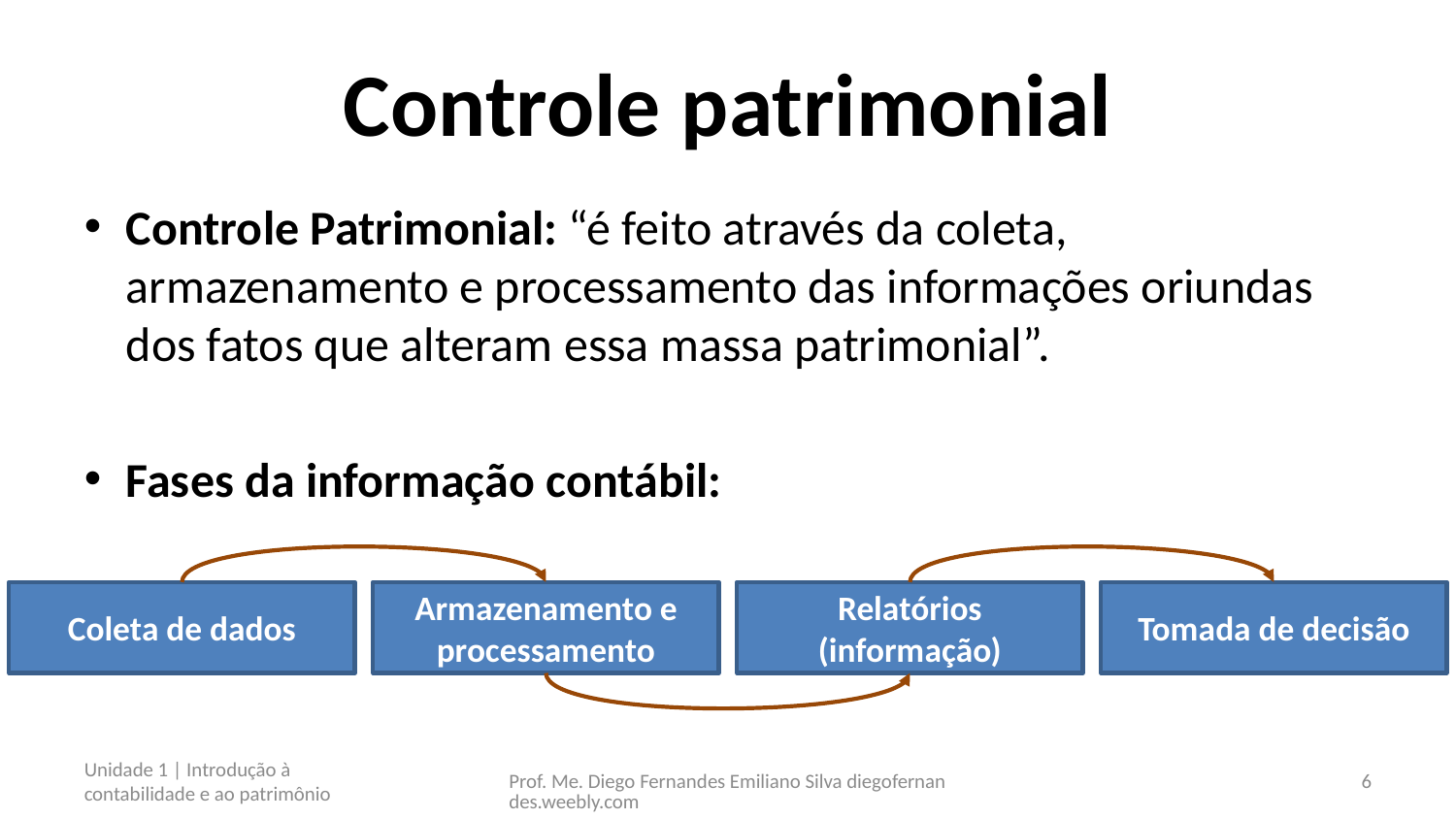

# Controle patrimonial
Controle Patrimonial: “é feito através da coleta, armazenamento e processamento das informações oriundas dos fatos que alteram essa massa patrimonial”.

Fases da informação contábil:
Coleta de dados
Armazenamento e processamento
Relatórios
(informação)
Tomada de decisão
Unidade 1 | Introdução à contabilidade e ao patrimônio
Prof. Me. Diego Fernandes Emiliano Silva diegofernandes.weebly.com
6